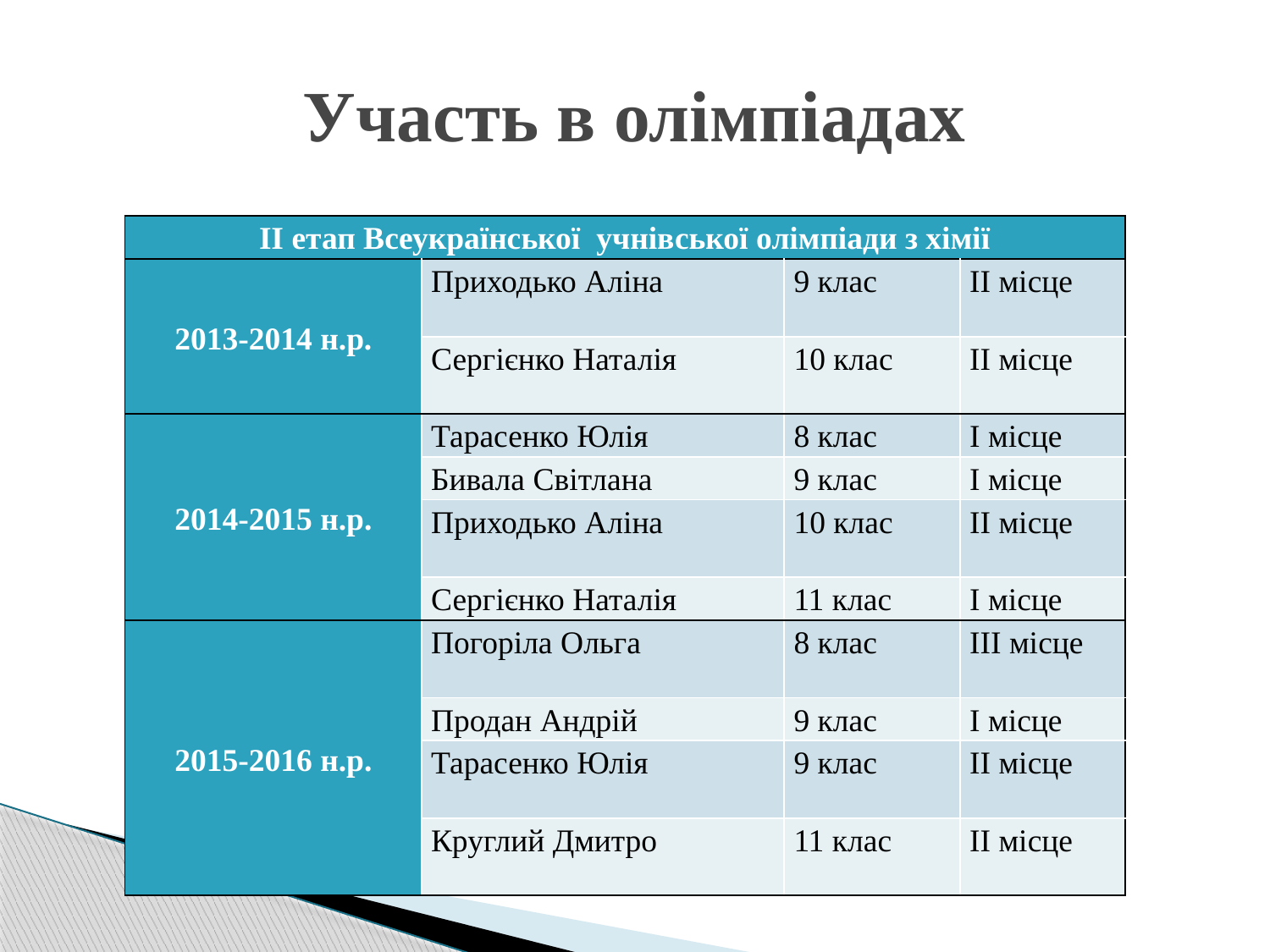

# Участь в олімпіадах
| ІІ етап Всеукраїнської учнівської олімпіади з хімії |  |  |  |
| --- | --- | --- | --- |
| 2013-2014 н.р. | Приходько Аліна | 9 клас | ІІ місце |
|  | Сергієнко Наталія | 10 клас | ІІ місце |
| 2014-2015 н.р. | Тарасенко Юлія | 8 клас | І місце |
|  | Бивала Світлана | 9 клас | І місце |
|  | Приходько Аліна | 10 клас | ІІ місце |
|  | Сергієнко Наталія | 11 клас | І місце |
| 2015-2016 н.р. | Погоріла Ольга | 8 клас | ІІІ місце |
|  | Продан Андрій | 9 клас | І місце |
|  | Тарасенко Юлія | 9 клас | ІІ місце |
|  | Круглий Дмитро | 11 клас | ІІ місце |